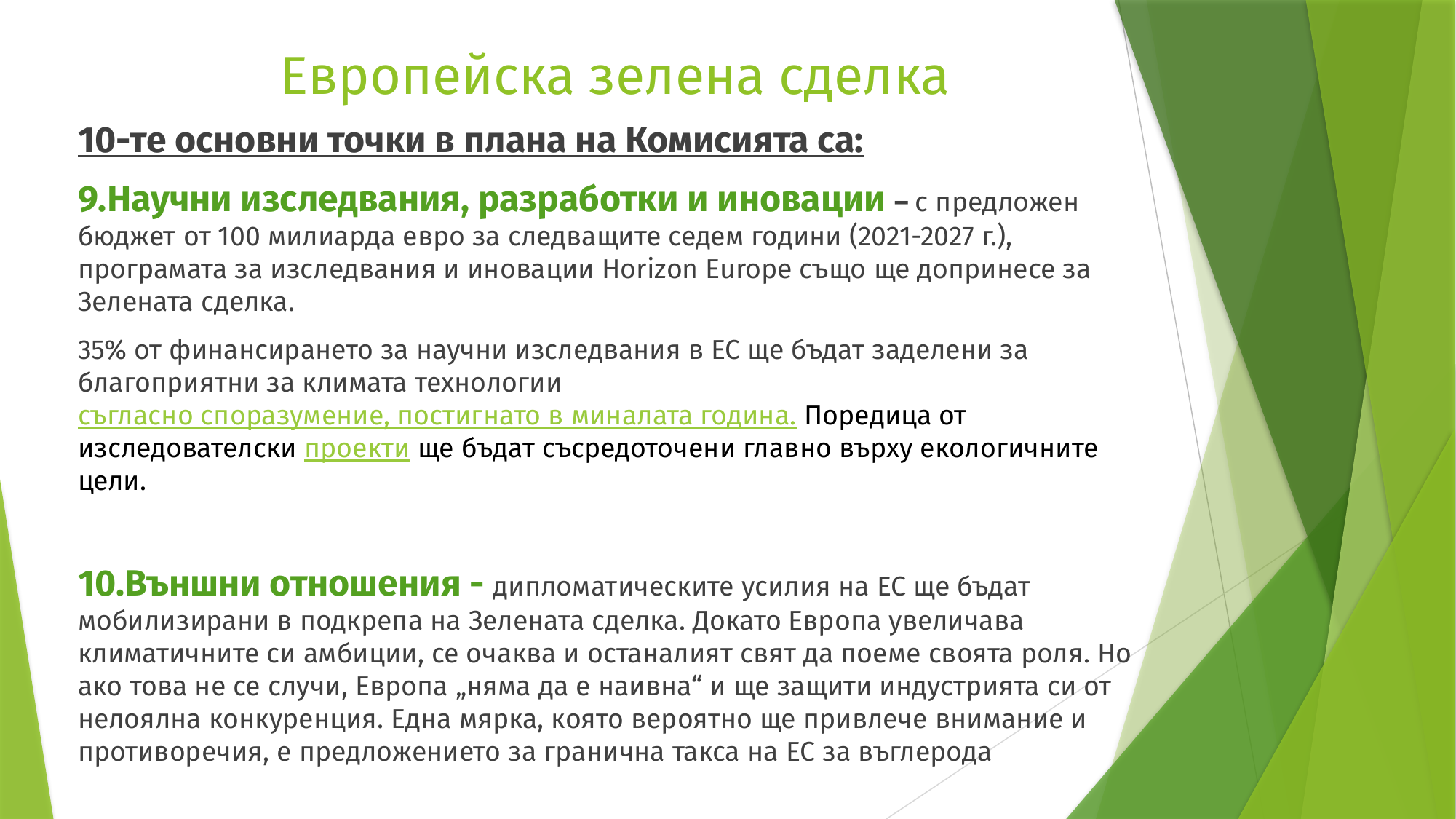

# Европейска зелена сделка
10-те основни точки в плана на Комисията са:
9.Научни изследвания, разработки и иновации – с предложен бюджет от 100 милиарда евро за следващите седем години (2021-2027 г.), програмата за изследвания и иновации Horizon Europe също ще допринесе за Зелената сделка.
35% от финансирането за научни изследвания в ЕС ще бъдат заделени за благоприятни за климата технологии съгласно споразумение, постигнато в миналата година. Поредица от изследователски проекти ще бъдат съсредоточени главно върху екологичните цели.

10.Външни отношения - дипломатическите усилия на ЕС ще бъдат мобилизирани в подкрепа на Зелената сделка. Докато Европа увеличава климатичните си амбиции, се очаква и останалият свят да поеме своята роля. Но ако това не се случи, Европа „няма да е наивна“ и ще защити индустрията си от нелоялна конкуренция. Една мярка, която вероятно ще привлече внимание и противоречия, е предложението за гранична такса на ЕС за въглерода